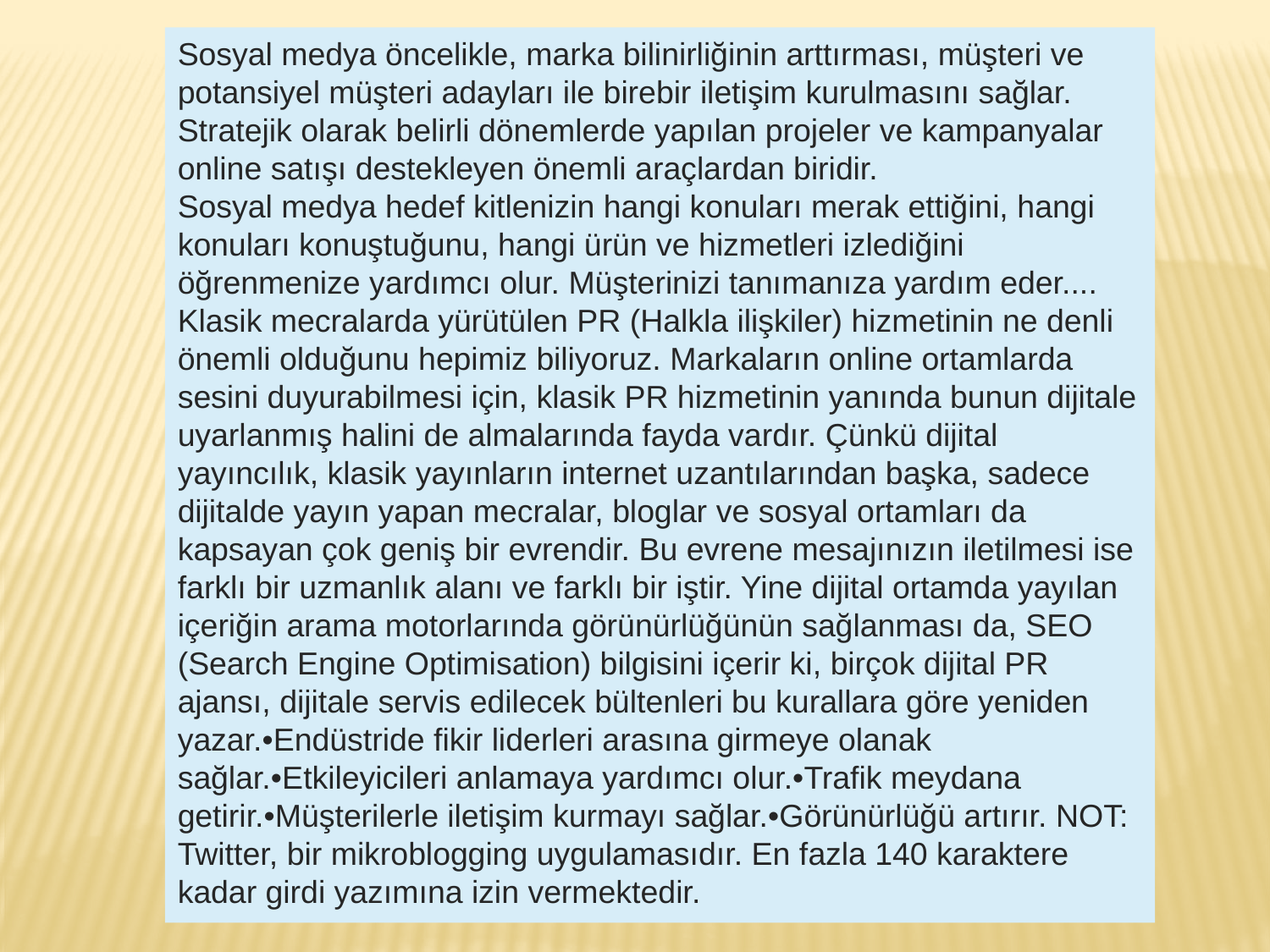

Sosyal medya öncelikle, marka bilinirliğinin arttırması, müşteri ve potansiyel müşteri adayları ile birebir iletişim kurulmasını sağlar. Stratejik olarak belirli dönemlerde yapılan projeler ve kampanyalar online satışı destekleyen önemli araçlardan biridir.
Sosyal medya hedef kitlenizin hangi konuları merak ettiğini, hangi konuları konuştuğunu, hangi ürün ve hizmetleri izlediğini öğrenmenize yardımcı olur. Müşterinizi tanımanıza yardım eder....
Klasik mecralarda yürütülen PR (Halkla ilişkiler) hizmetinin ne denli önemli olduğunu hepimiz biliyoruz. Markaların online ortamlarda sesini duyurabilmesi için, klasik PR hizmetinin yanında bunun dijitale uyarlanmış halini de almalarında fayda vardır. Çünkü dijital yayıncılık, klasik yayınların internet uzantılarından başka, sadece dijitalde yayın yapan mecralar, bloglar ve sosyal ortamları da kapsayan çok geniş bir evrendir. Bu evrene mesajınızın iletilmesi ise farklı bir uzmanlık alanı ve farklı bir iştir. Yine dijital ortamda yayılan içeriğin arama motorlarında görünürlüğünün sağlanması da, SEO (Search Engine Optimisation) bilgisini içerir ki, birçok dijital PR ajansı, dijitale servis edilecek bültenleri bu kurallara göre yeniden yazar.•Endüstride fikir liderleri arasına girmeye olanak sağlar.•Etkileyicileri anlamaya yardımcı olur.•Trafik meydana getirir.•Müşterilerle iletişim kurmayı sağlar.•Görünürlüğü artırır. NOT: Twitter, bir mikroblogging uygulamasıdır. En fazla 140 karaktere kadar girdi yazımına izin vermektedir.